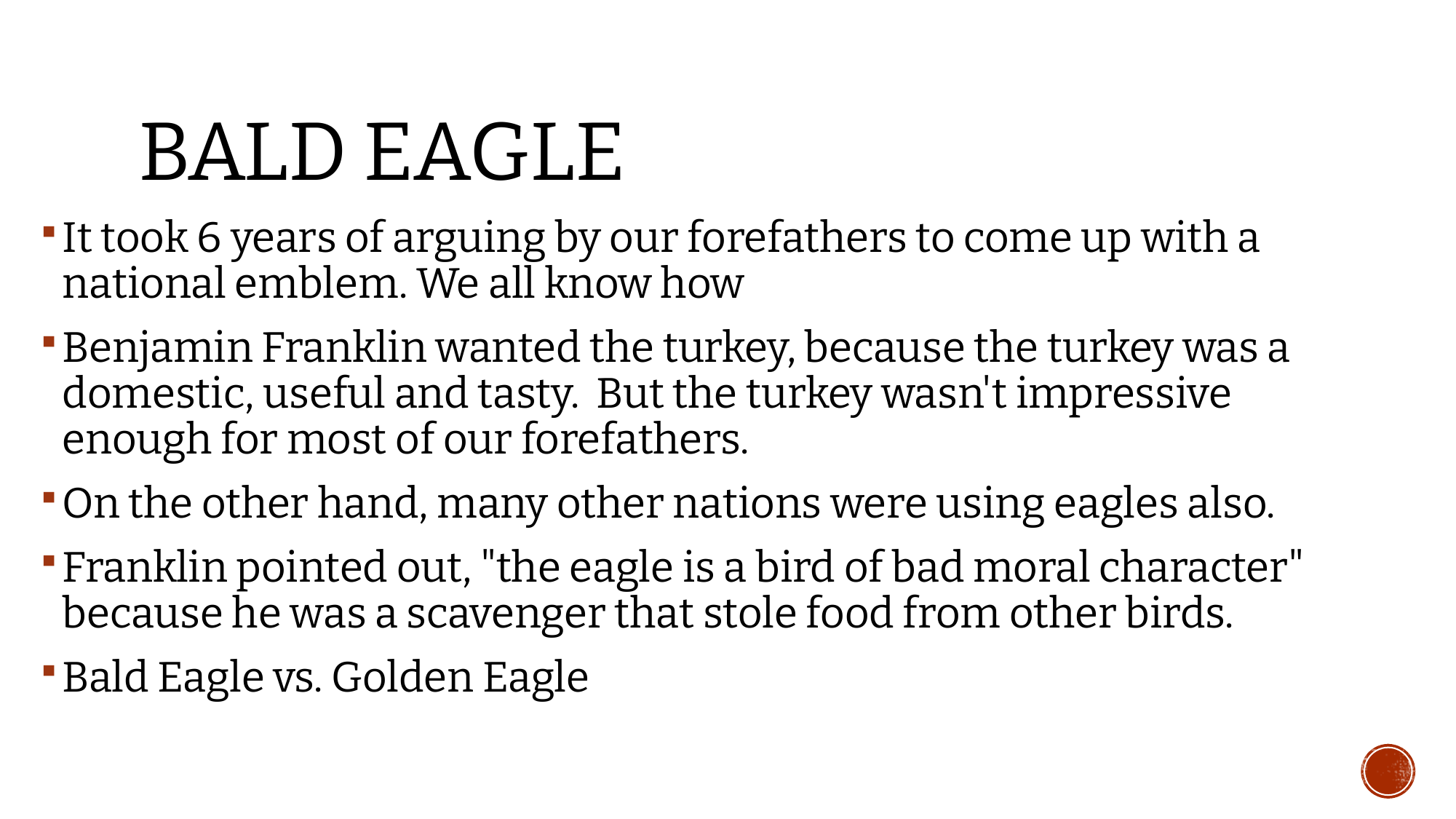

# Bald Eagle
It took 6 years of arguing by our forefathers to come up with a national emblem. We all know how
Benjamin Franklin wanted the turkey, because the turkey was a domestic, useful and tasty.  But the turkey wasn't impressive enough for most of our forefathers.
On the other hand, many other nations were using eagles also.
Franklin pointed out, "the eagle is a bird of bad moral character" because he was a scavenger that stole food from other birds.
Bald Eagle vs. Golden Eagle